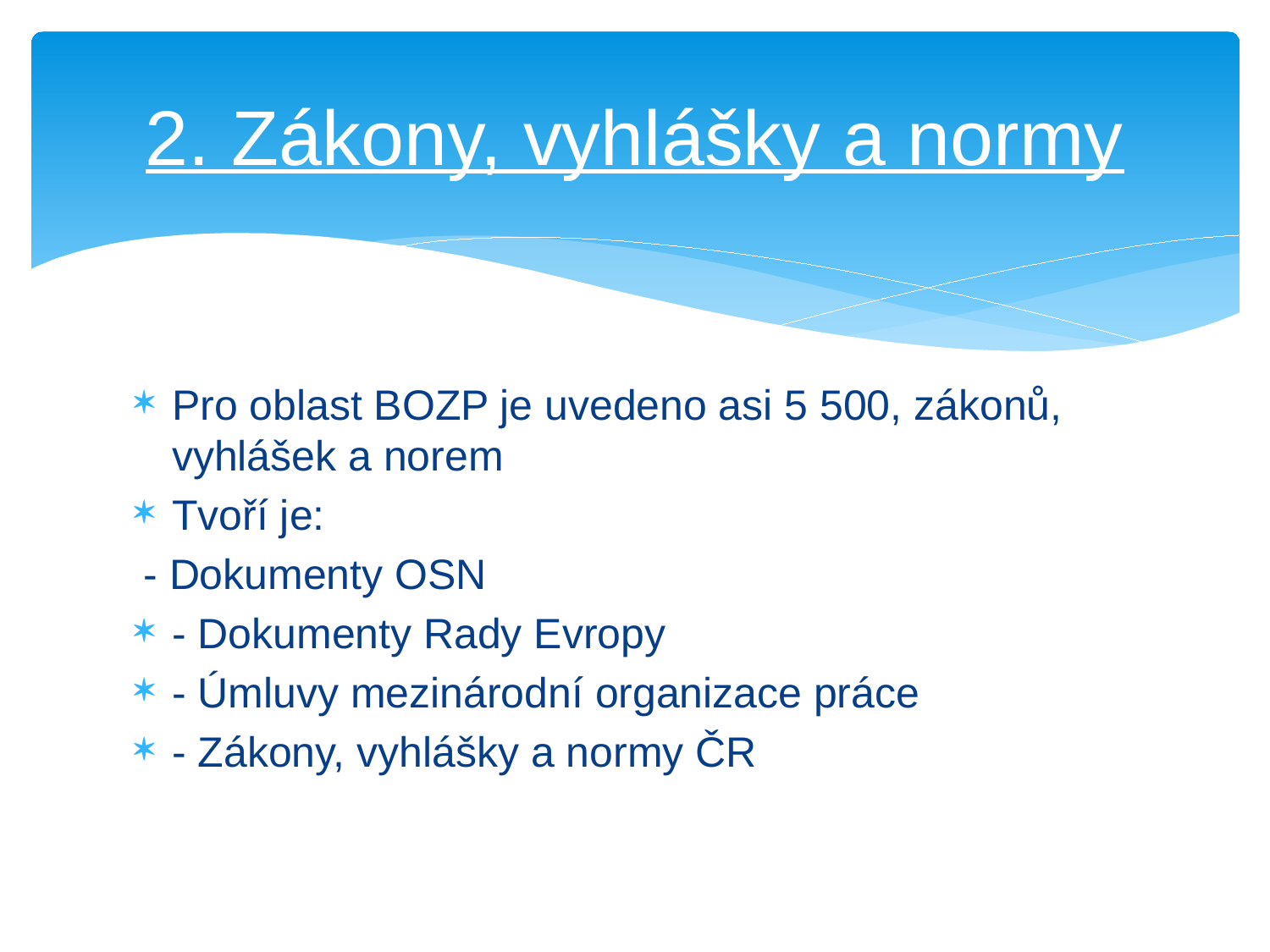

# 2. Zákony, vyhlášky a normy
Pro oblast BOZP je uvedeno asi 5 500, zákonů, vyhlášek a norem
Tvoří je:
- Dokumenty OSN
- Dokumenty Rady Evropy
- Úmluvy mezinárodní organizace práce
- Zákony, vyhlášky a normy ČR